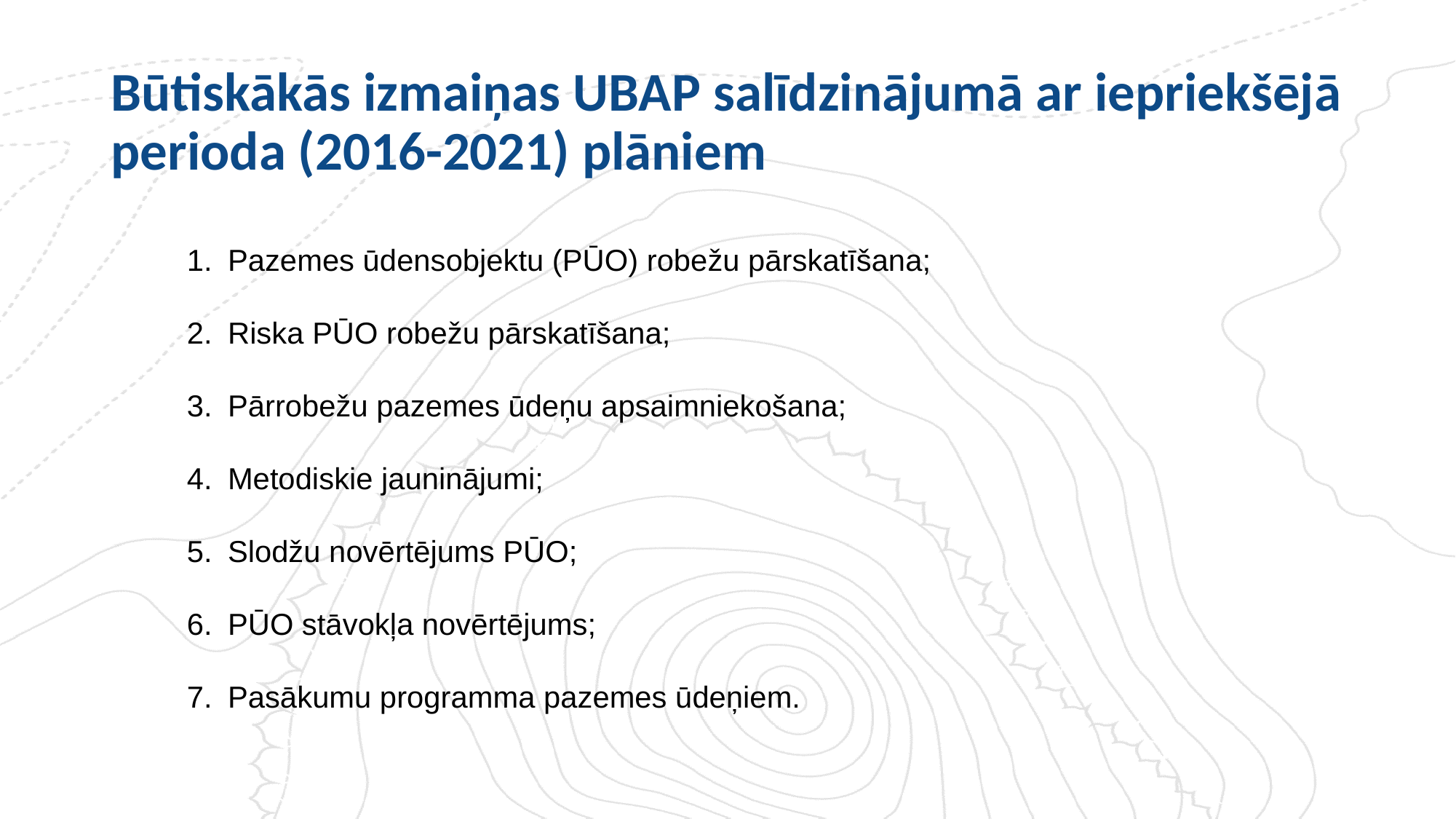

# Būtiskākās izmaiņas UBAP salīdzinājumā ar iepriekšējā perioda (2016-2021) plāniem
Pazemes ūdensobjektu (PŪO) robežu pārskatīšana;
Riska PŪO robežu pārskatīšana;
Pārrobežu pazemes ūdeņu apsaimniekošana;
Metodiskie jauninājumi;
Slodžu novērtējums PŪO;
PŪO stāvokļa novērtējums;
Pasākumu programma pazemes ūdeņiem.